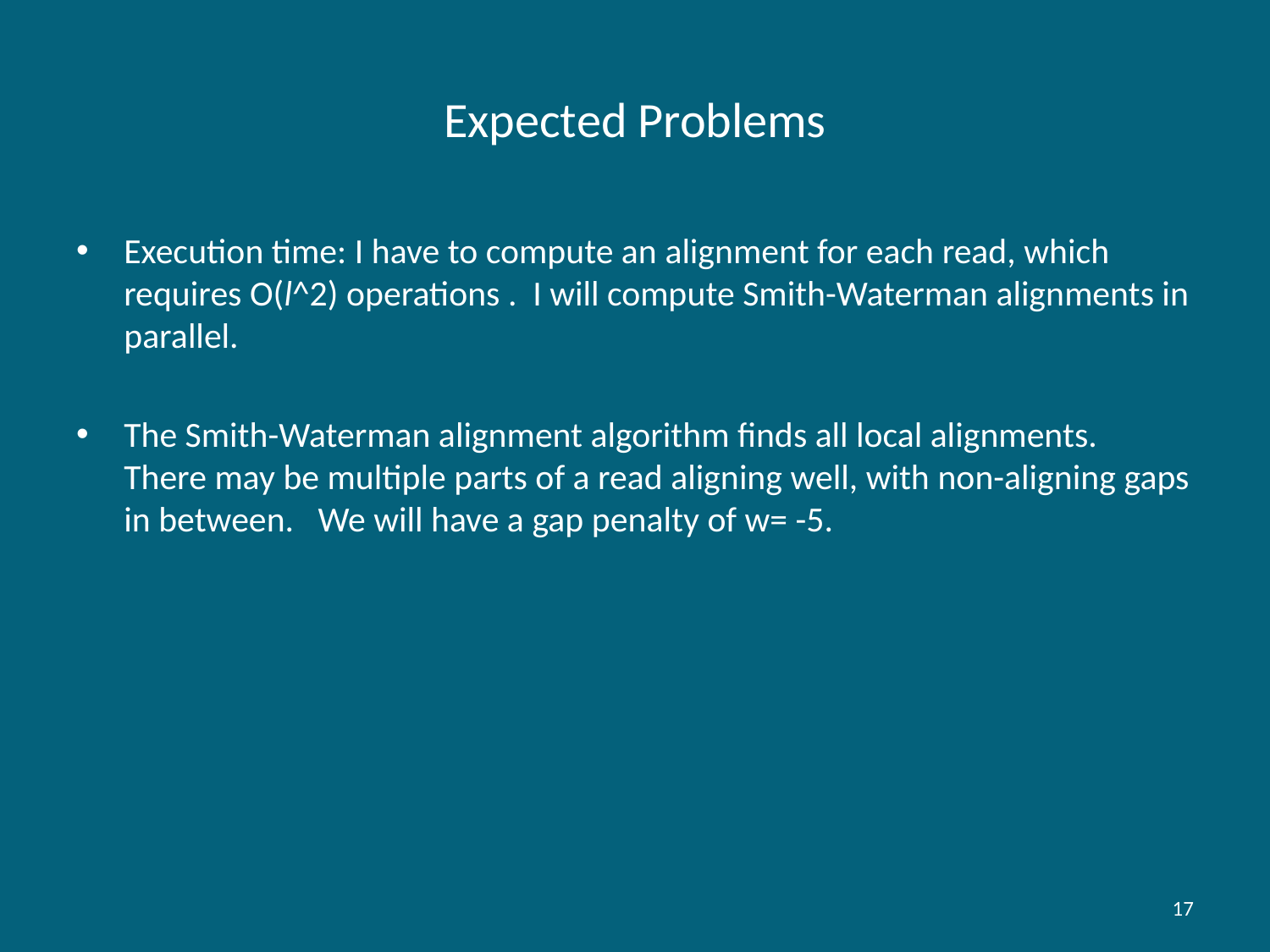

# Expected Problems
Execution time: I have to compute an alignment for each read, which requires O(l^2) operations .  I will compute Smith-Waterman alignments in parallel.

The Smith-Waterman alignment algorithm finds all local alignments.  There may be multiple parts of a read aligning well, with non-aligning gaps in between.   We will have a gap penalty of w= -5.

17